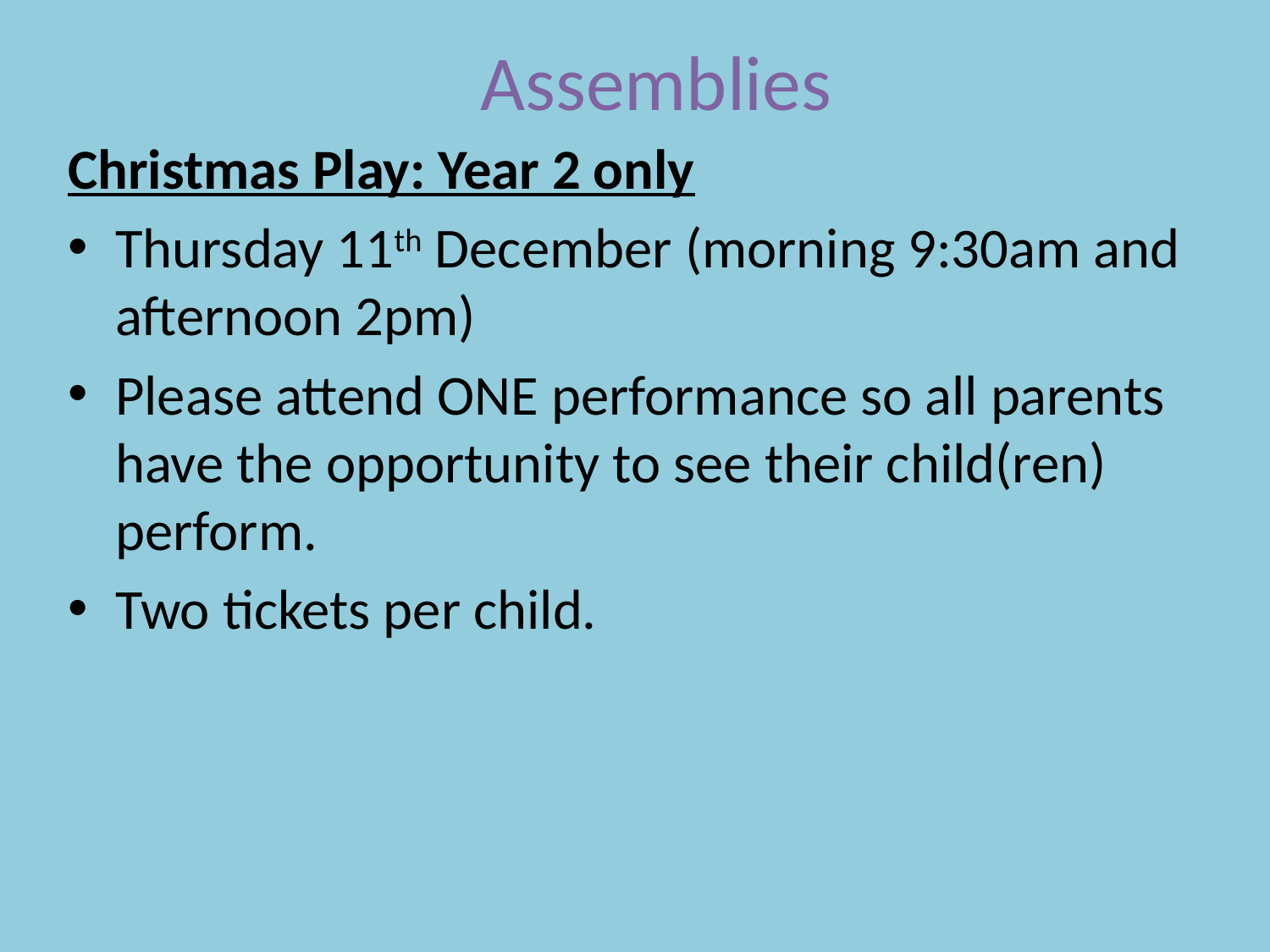

# Assemblies
Christmas Play: Year 2 only
Thursday 11th December (morning 9:30am and afternoon 2pm)
Please attend ONE performance so all parents have the opportunity to see their child(ren) perform.
Two tickets per child.